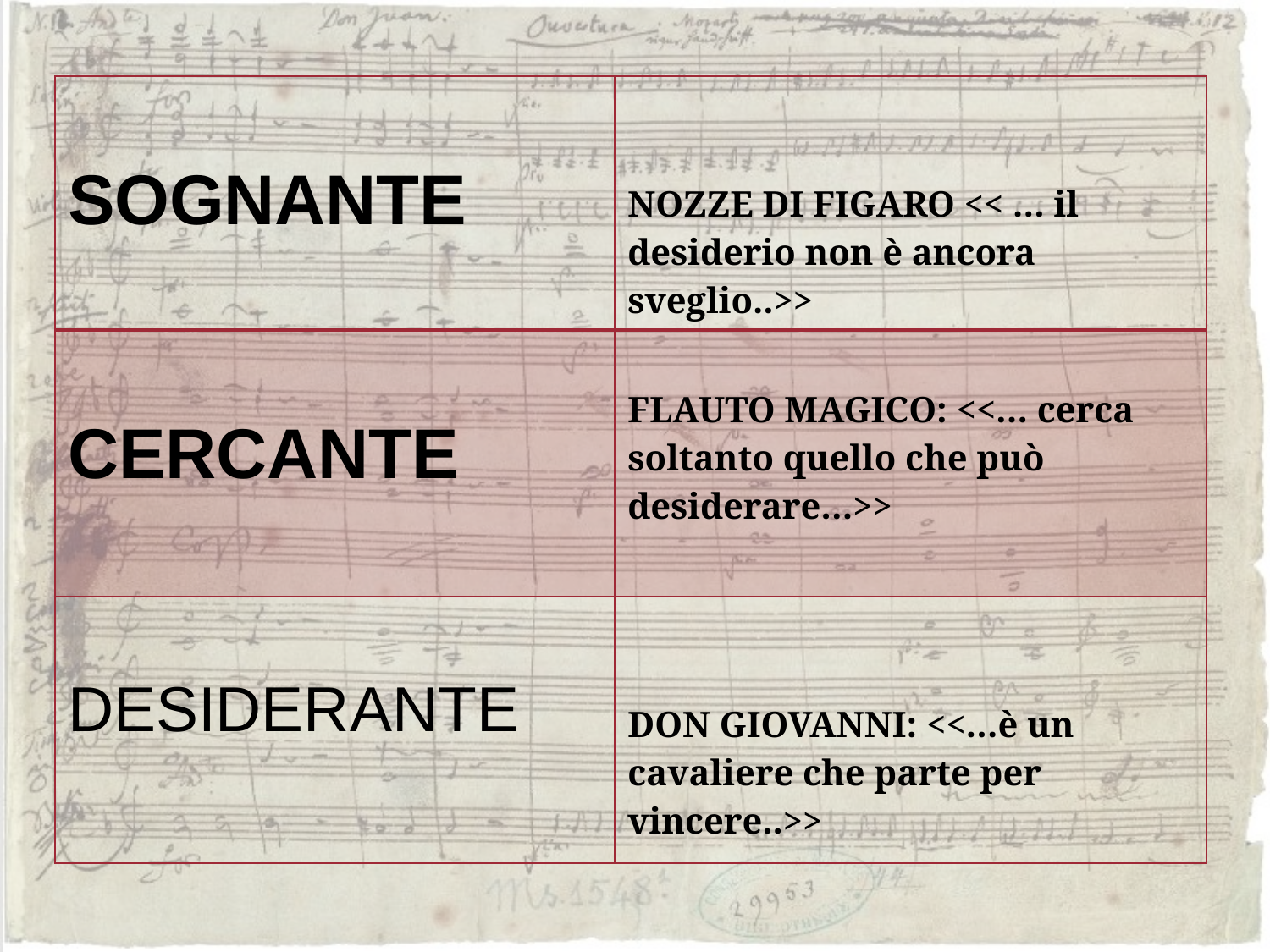

| SOGNANTE | NOZZE DI FIGARO << … il desiderio non è ancora sveglio..>> |
| --- | --- |
| CERCANTE | FLAUTO MAGICO: <<… cerca soltanto quello che può desiderare…>> |
| DESIDERANTE | DON GIOVANNI: <<…è un cavaliere che parte per vincere..>> |